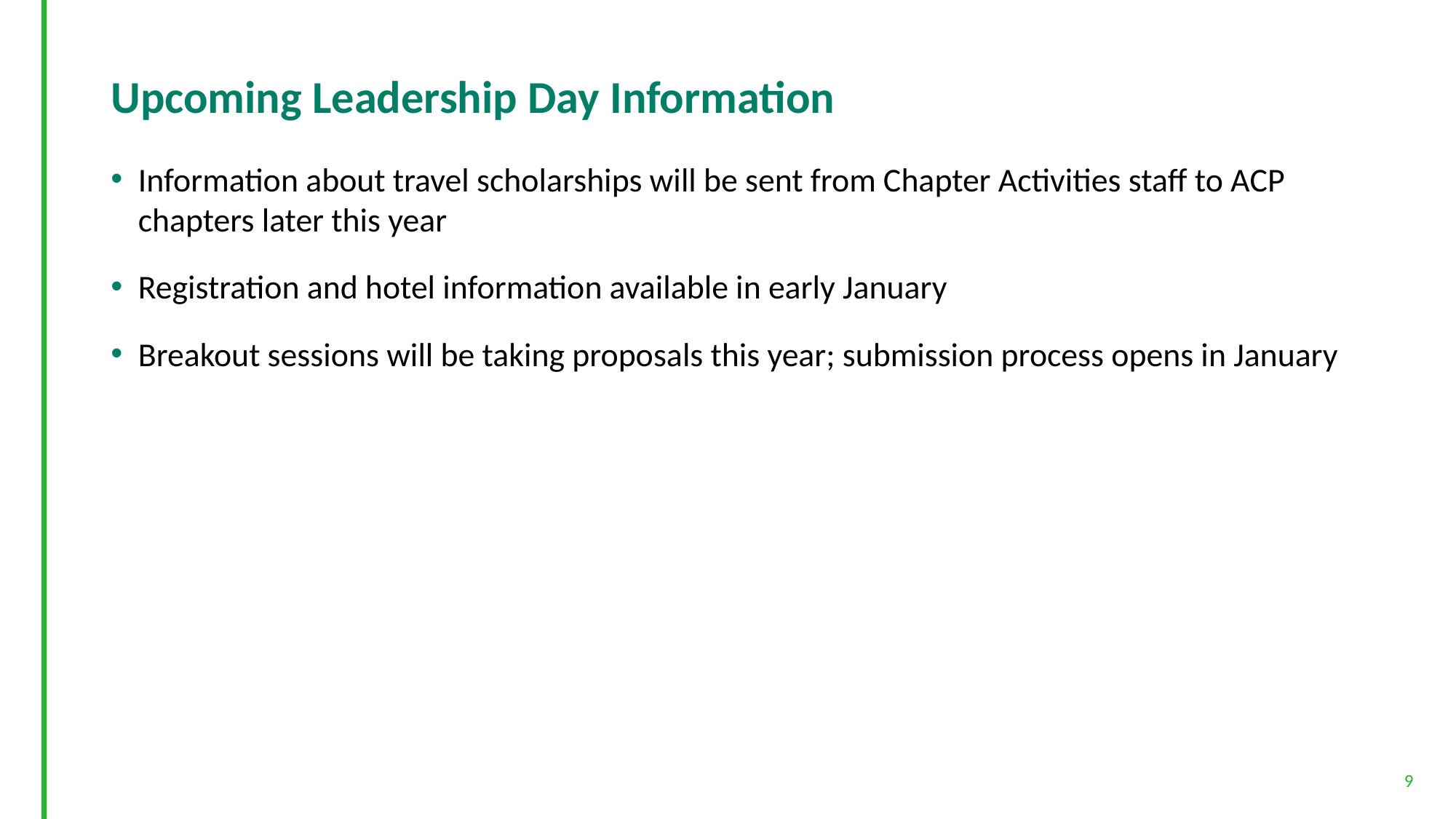

# Upcoming Leadership Day Information
Information about travel scholarships will be sent from Chapter Activities staff to ACP chapters later this year
Registration and hotel information available in early January
Breakout sessions will be taking proposals this year; submission process opens in January

9